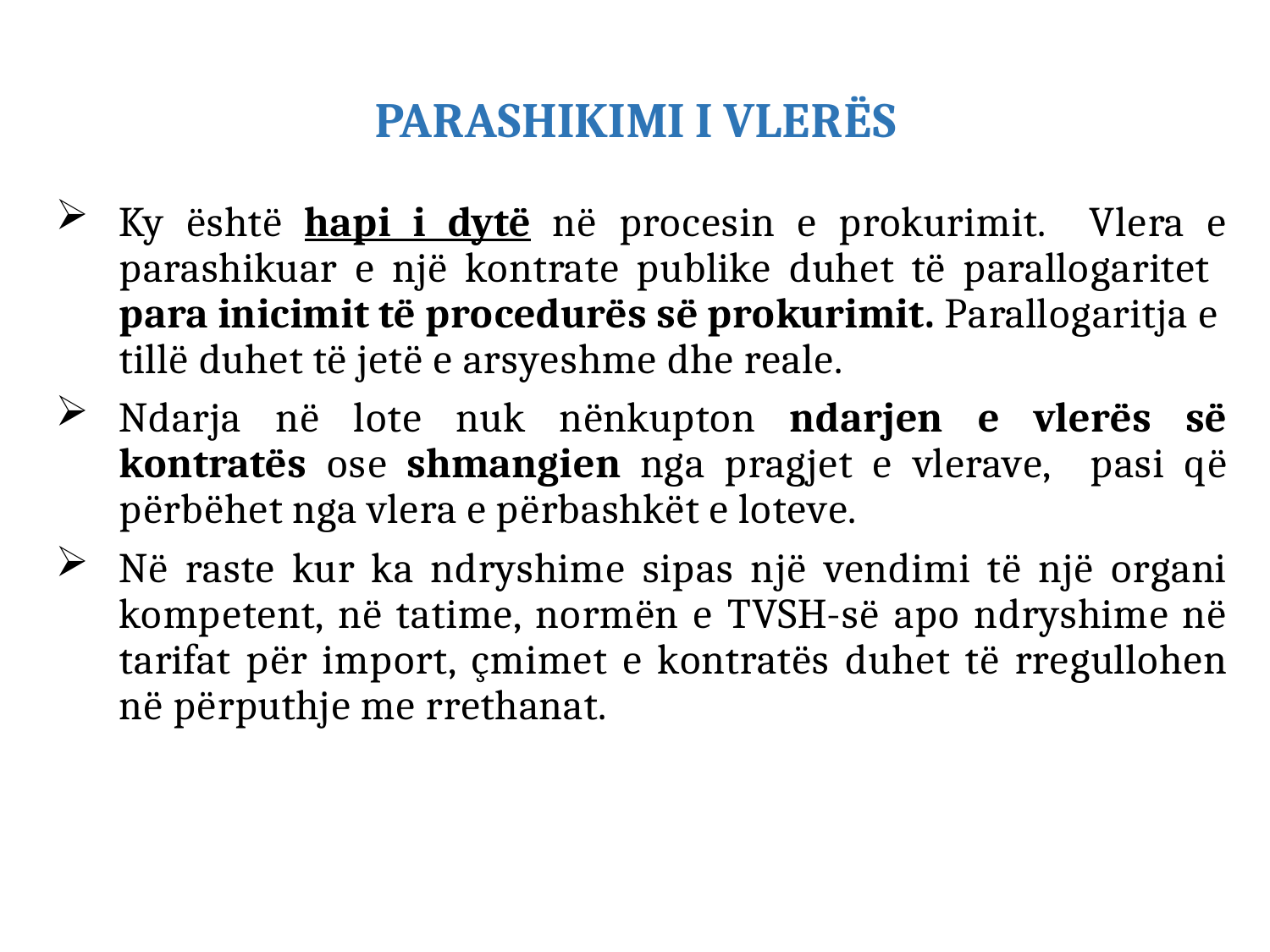

# PARASHIKIMI I VLERËS
Ky është hapi i dytë në procesin e prokurimit.  Vlera e parashikuar e një kontrate publike duhet të parallogaritet  para inicimit të procedurës së prokurimit. Parallogaritja e  tillë duhet të jetë e arsyeshme dhe reale.
Ndarja në lote nuk nënkupton ndarjen e vlerës së kontratës ose shmangien nga pragjet e vlerave,  pasi që përbëhet nga vlera e përbashkët e loteve.
Në raste kur ka ndryshime sipas një vendimi të një organi kompetent, në tatime, normën e TVSH-së apo ndryshime në tarifat për import, çmimet e kontratës duhet të rregullohen në përputhje me rrethanat.